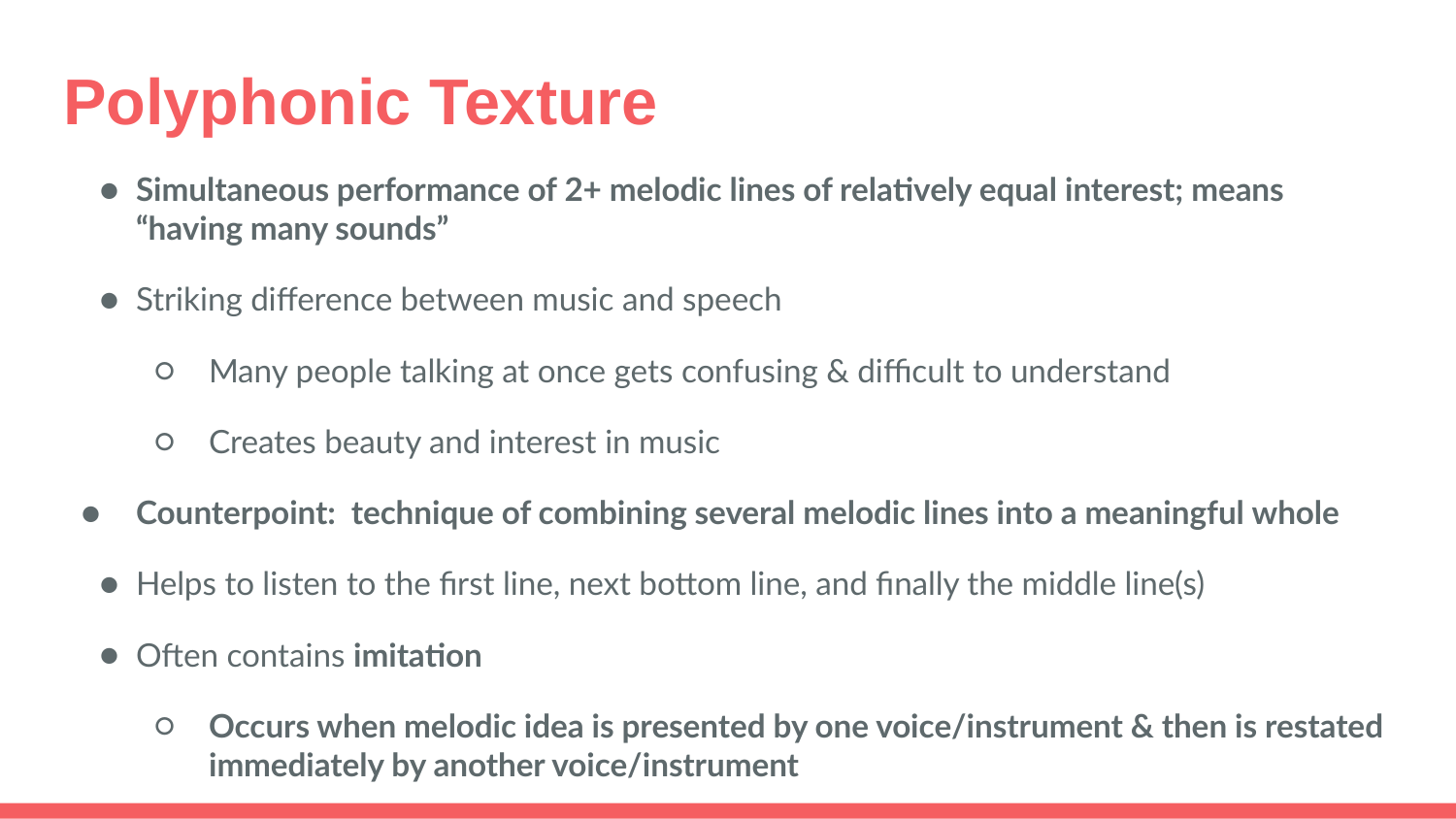

# Polyphonic Texture
Simultaneous performance of 2+ melodic lines of relatively equal interest; means “having many sounds”
Striking difference between music and speech
Many people talking at once gets confusing & difficult to understand
Creates beauty and interest in music
Counterpoint:  technique of combining several melodic lines into a meaningful whole
Helps to listen to the first line, next bottom line, and finally the middle line(s)
Often contains imitation
Occurs when melodic idea is presented by one voice/instrument & then is restated immediately by another voice/instrument